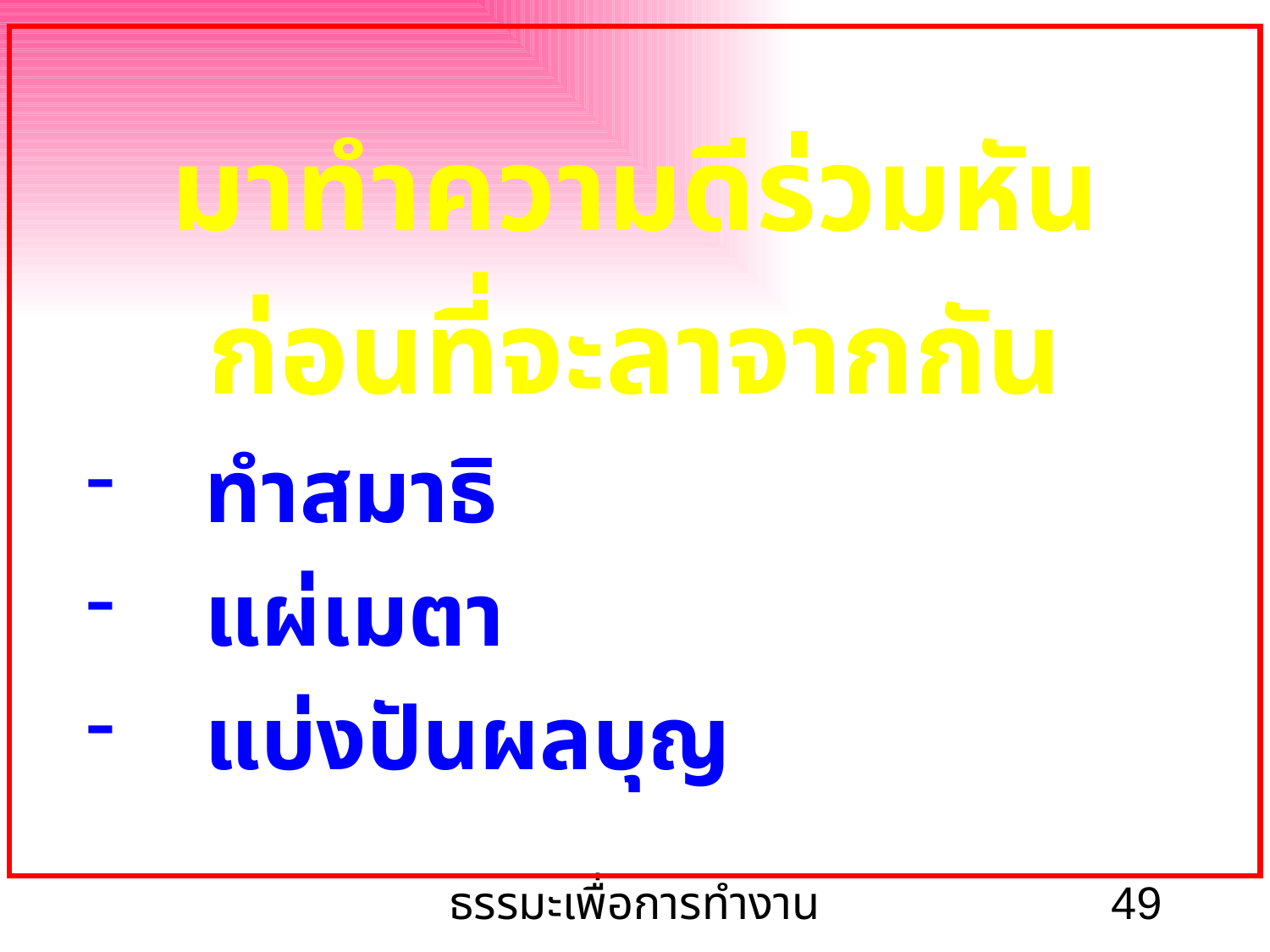

มาทำความดีร่วมหัน
ก่อนที่จะลาจากกัน
ทำสมาธิ
แผ่เมตา
แบ่งปันผลบุญ
ธรรมะเพื่อการทำงาน
49